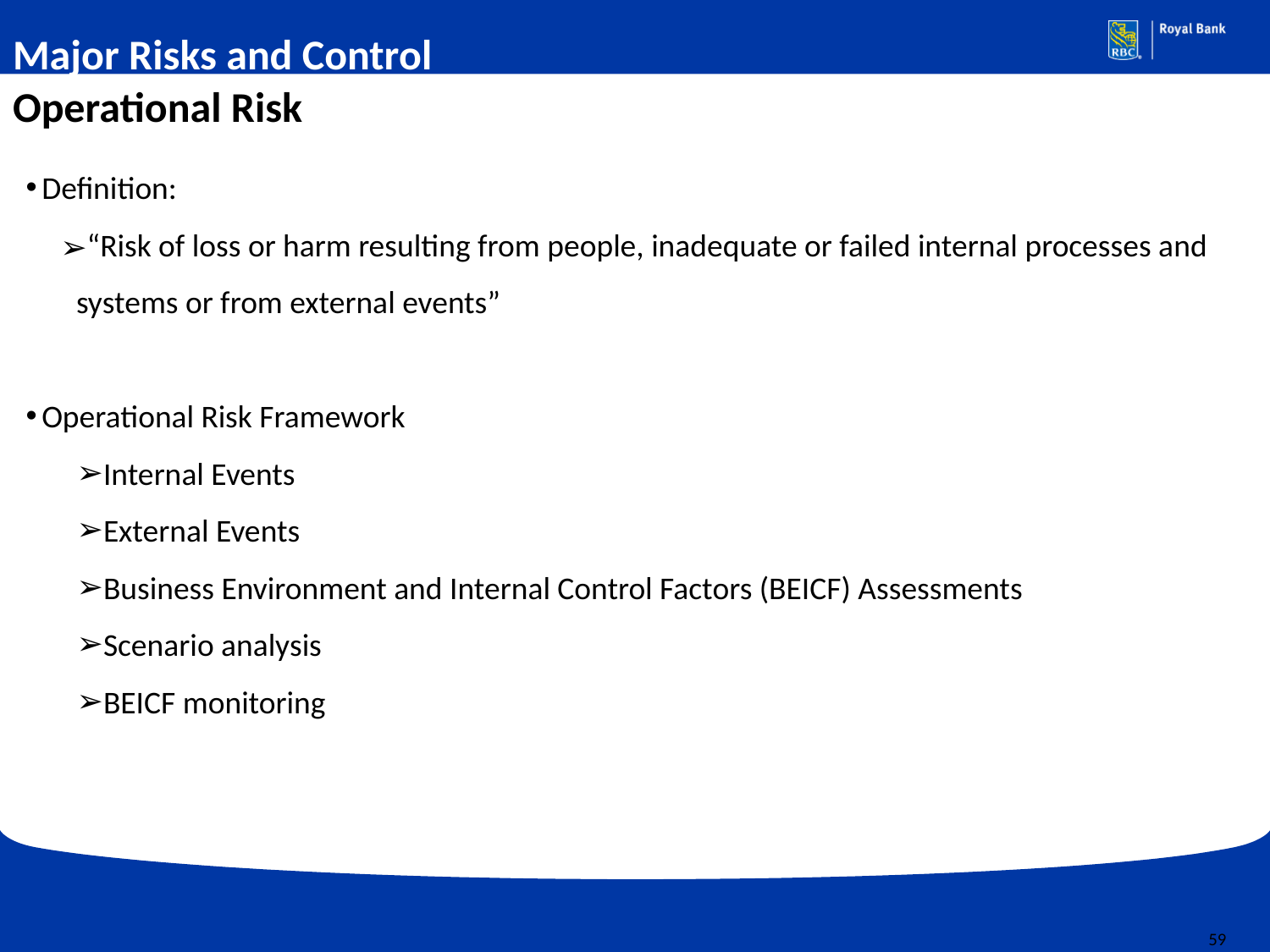

Major Risks and Control
Operational Risk
Definition:
“Risk of loss or harm resulting from people, inadequate or failed internal processes and systems or from external events”

Operational Risk Framework
Internal Events
External Events
Business Environment and Internal Control Factors (BEICF) Assessments
Scenario analysis
BEICF monitoring

59